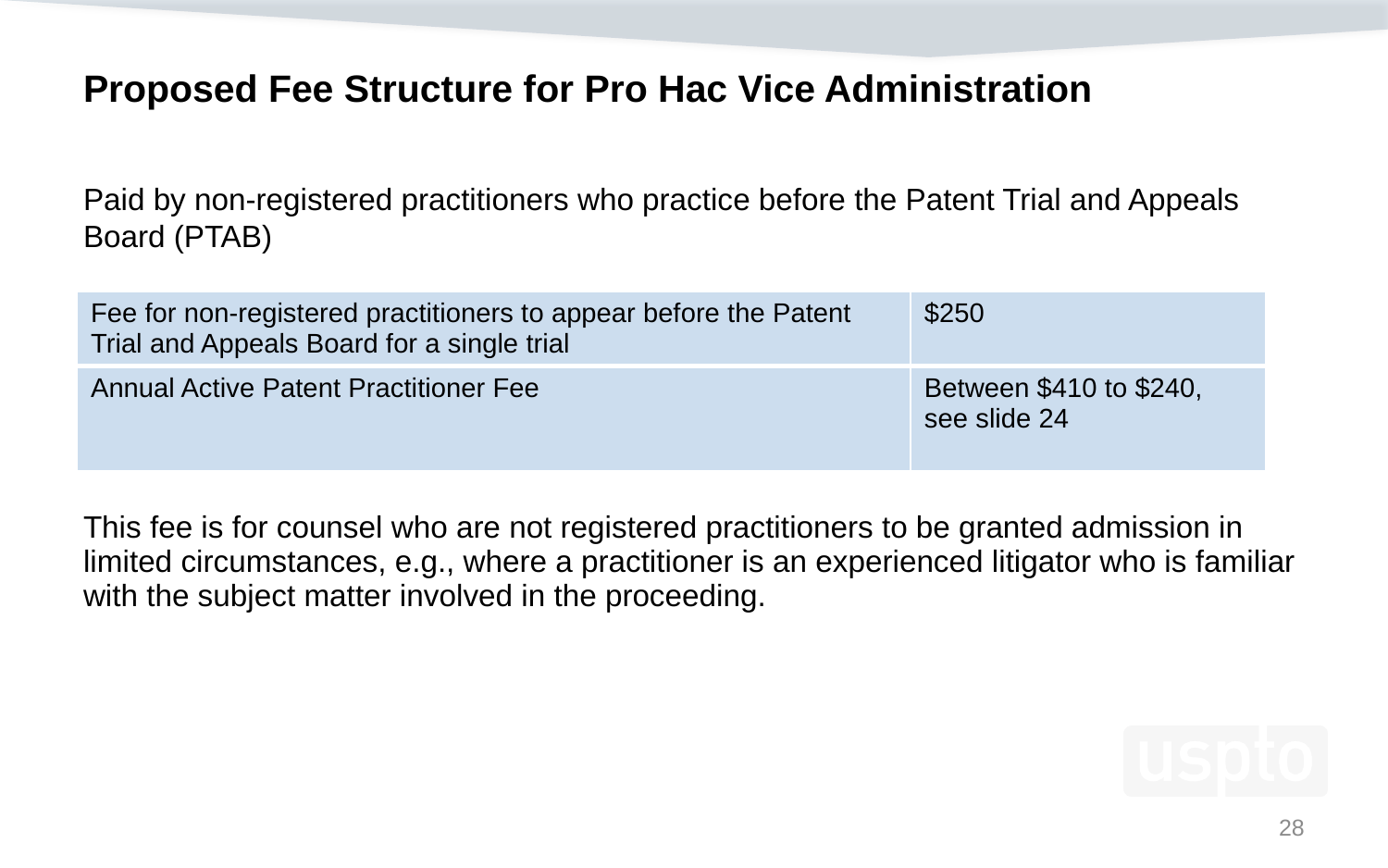

# Proposed Fee Structure for Pro Hac Vice Administration
Paid by non-registered practitioners who practice before the Patent Trial and Appeals Board (PTAB)
| Fee for non-registered practitioners to appear before the Patent Trial and Appeals Board for a single trial | $250 |
| --- | --- |
| Annual Active Patent Practitioner Fee | Between $410 to $240, see slide 24 |
This fee is for counsel who are not registered practitioners to be granted admission in limited circumstances, e.g., where a practitioner is an experienced litigator who is familiar with the subject matter involved in the proceeding.
28